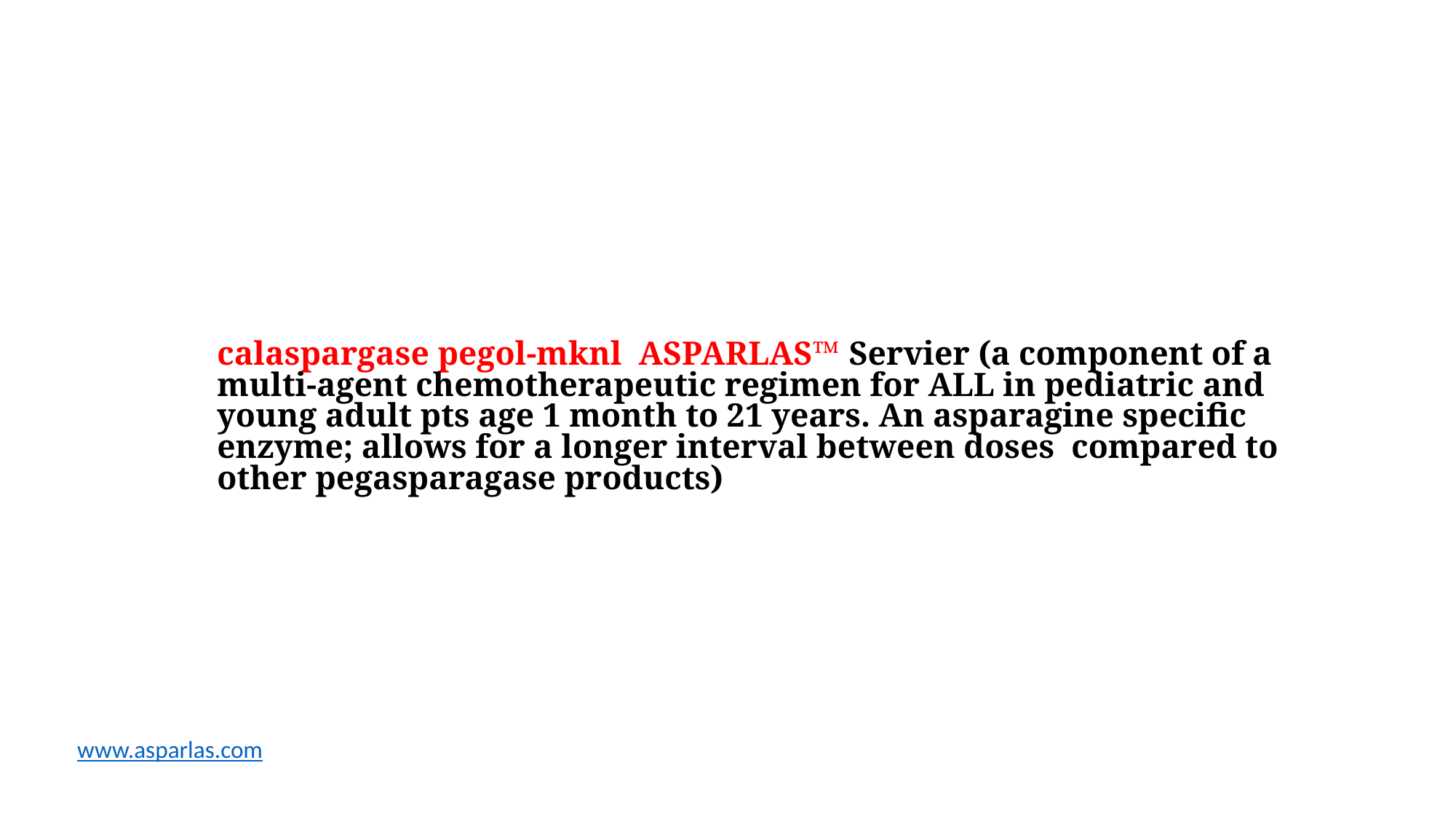

# calaspargase pegol-mknl  ASPARLAS™ Servier (a component of a multi-agent chemotherapeutic regimen for ALL in pediatric and young adult pts age 1 month to 21 years. An asparagine specific enzyme; allows for a longer interval between doses  compared to other pegasparagase products)
www.asparlas.com